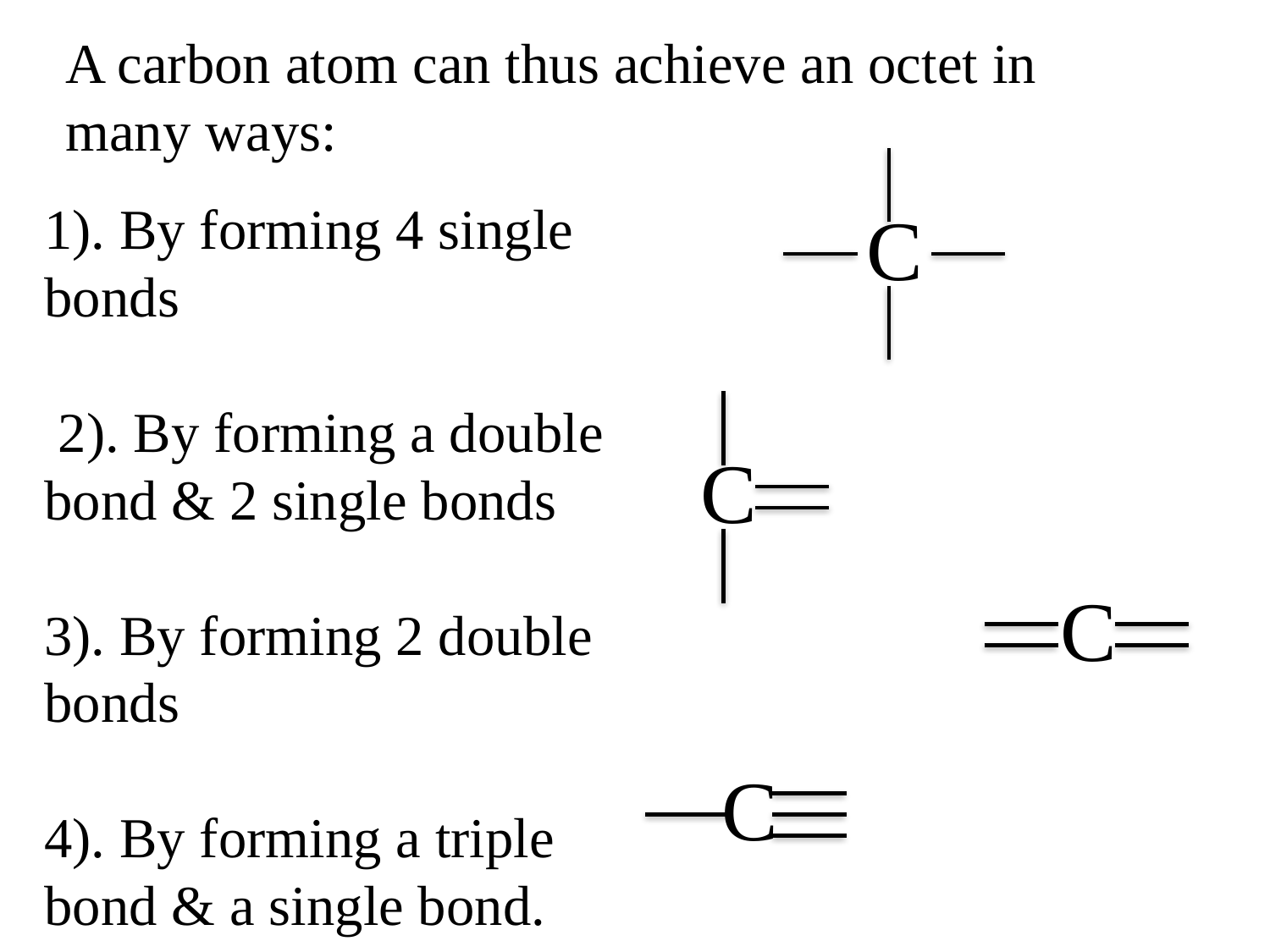

A carbon atom can thus achieve an octet in many ways:

1). By forming 4 single bonds

 2). By forming a double bond & 2 single bonds

3). By forming 2 double bonds

4). By forming a triple bond & a single bond.
C
C
C
C